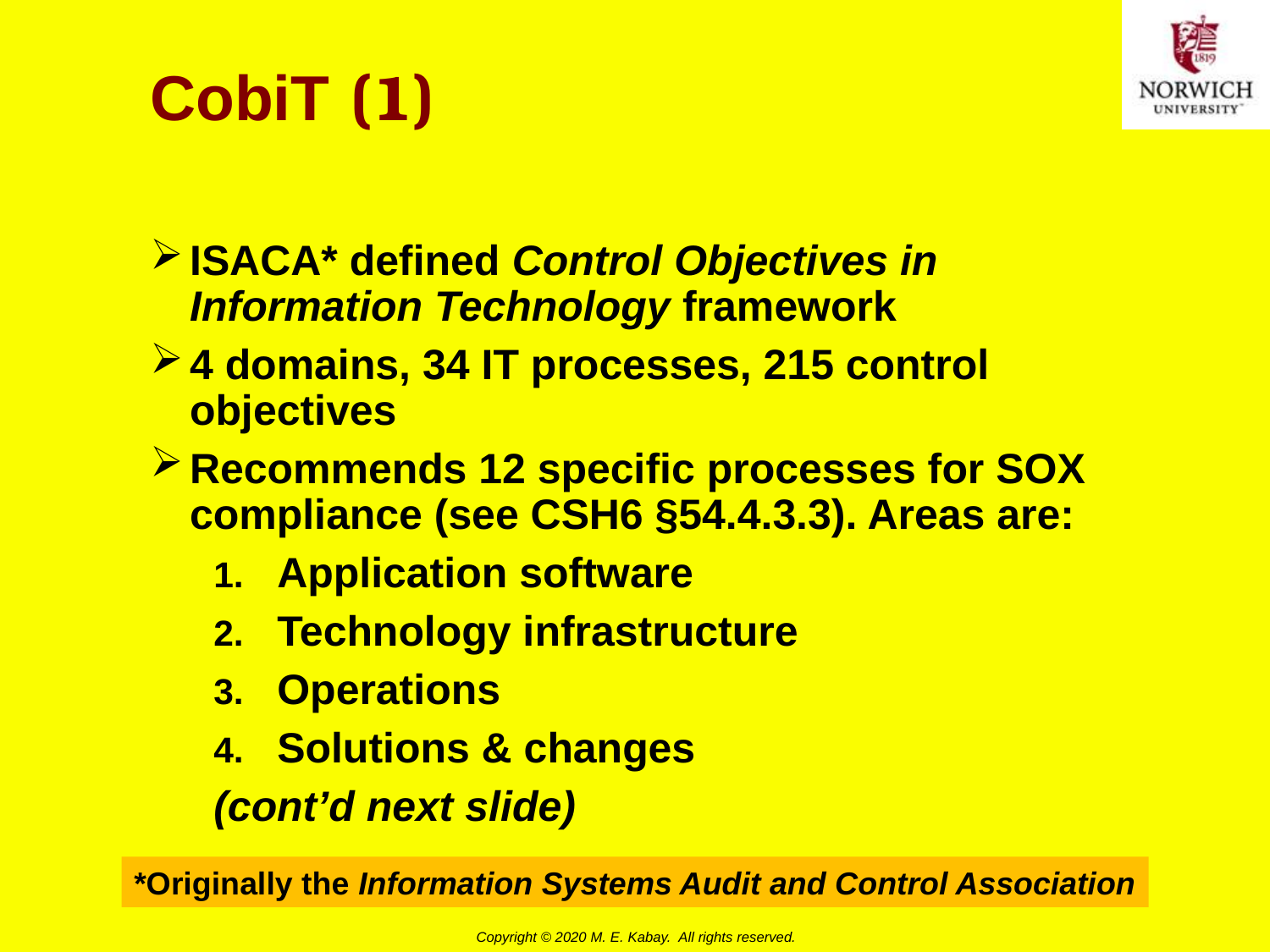

# CobiT (1)
ISACA* defined Control Objectives in Information Technology framework
4 domains, 34 IT processes, 215 control objectives
Recommends 12 specific processes for SOX compliance (see CSH6 §54.4.3.3). Areas are:
Application software
Technology infrastructure
Operations
Solutions & changes
(cont’d next slide)
*Originally the Information Systems Audit and Control Association